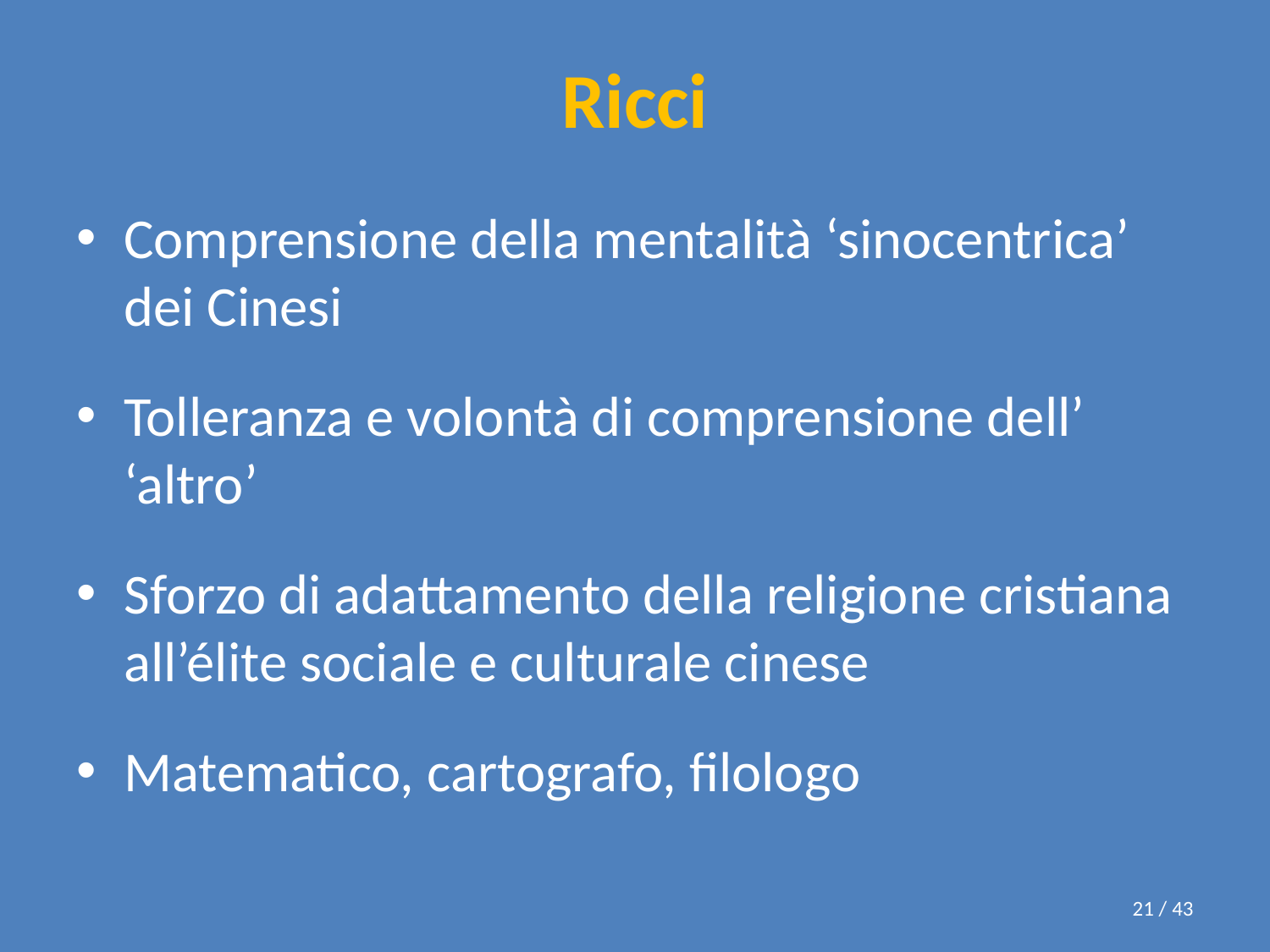

# Ricci
Comprensione della mentalità ‘sinocentrica’ dei Cinesi
Tolleranza e volontà di comprensione dell’ ‘altro’
Sforzo di adattamento della religione cristiana all’élite sociale e culturale cinese
Matematico, cartografo, filologo

21 / 43